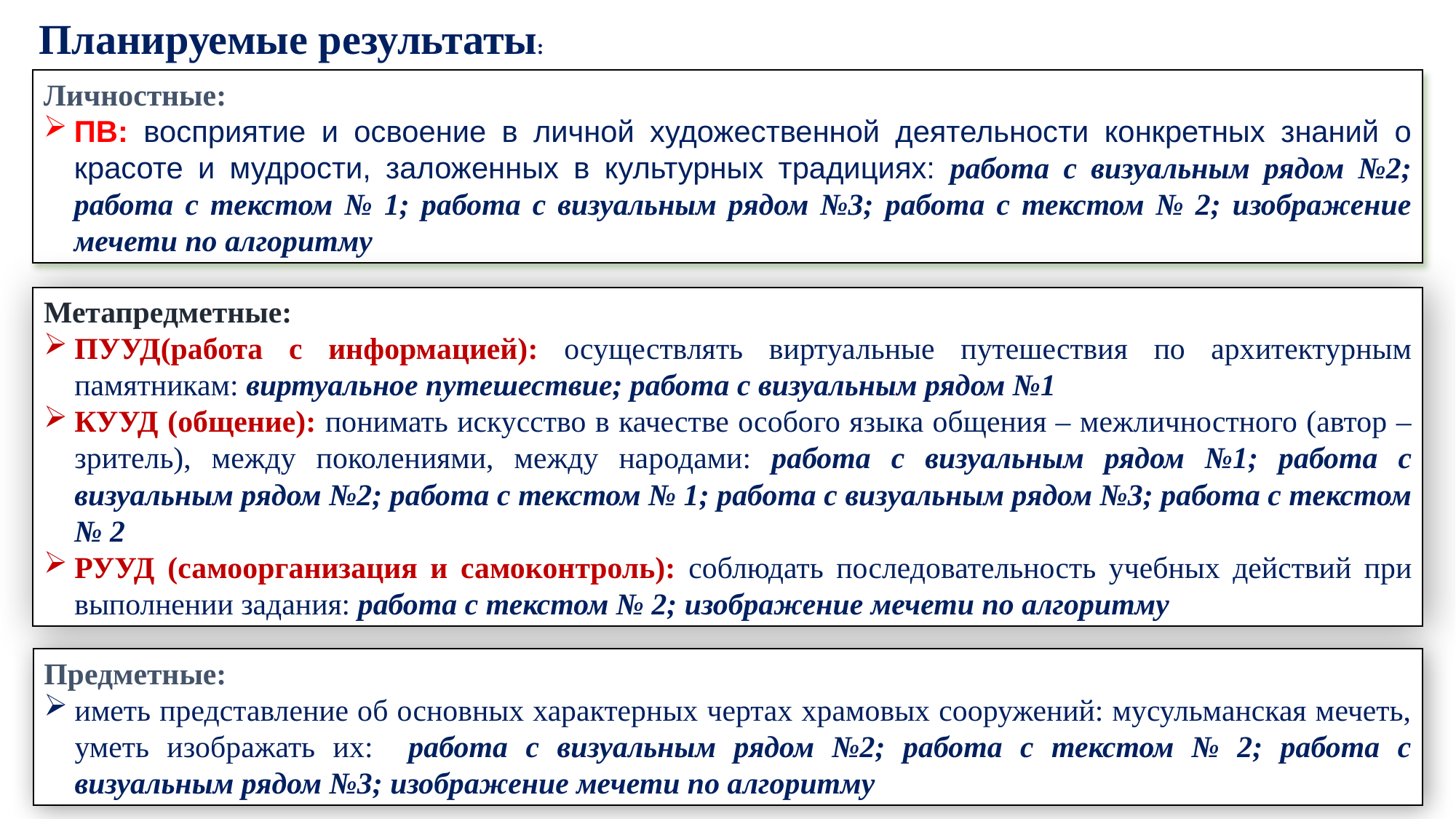

Планируемые результаты:
Личностные:
ПВ: восприятие и освоение в личной художественной деятельности конкретных знаний о красоте и мудрости, заложенных в культурных традициях: работа с визуальным рядом №2; работа с текстом № 1; работа с визуальным рядом №3; работа с текстом № 2; изображение мечети по алгоритму
Метапредметные:
ПУУД(работа с информацией): осуществлять виртуальные путешествия по архитектурным памятникам: виртуальное путешествие; работа с визуальным рядом №1
КУУД (общение): понимать искусство в качестве особого языка общения – межличностного (автор – зритель), между поколениями, между народами: работа с визуальным рядом №1; работа с визуальным рядом №2; работа с текстом № 1; работа с визуальным рядом №3; работа с текстом № 2
РУУД (самоорганизация и самоконтроль): соблюдать последовательность учебных действий при выполнении задания: работа с текстом № 2; изображение мечети по алгоритму
Предметные:
иметь представление об основных характерных чертах храмовых сооружений: мусульманская мечеть, уметь изображать их:  работа с визуальным рядом №2; работа с текстом № 2; работа с визуальным рядом №3; изображение мечети по алгоритму